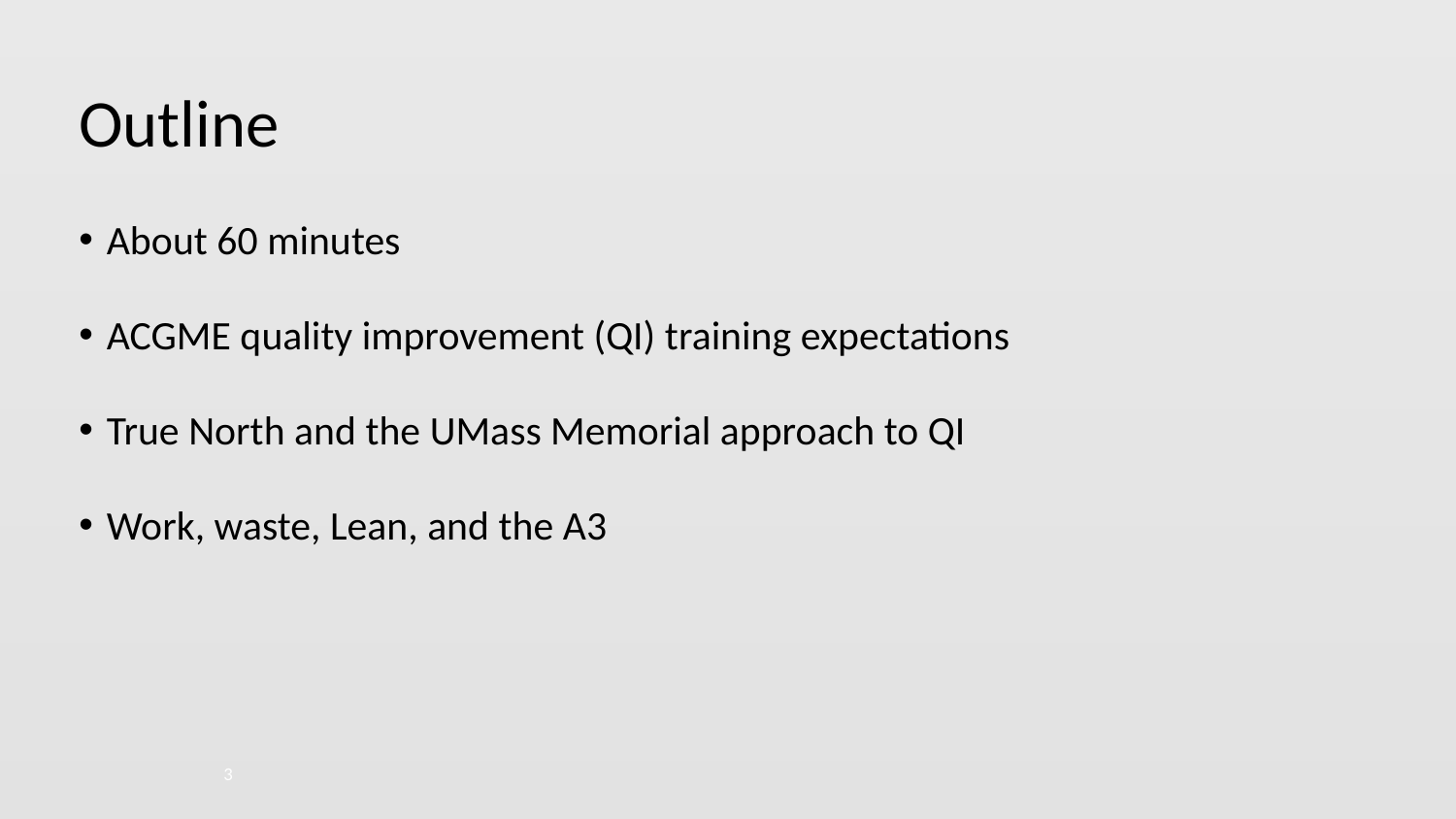

# Outline

About 60 minutes

ACGME quality improvement (QI) training expectations

True North and the UMass Memorial approach to QI

Work, waste, Lean, and the A3

3